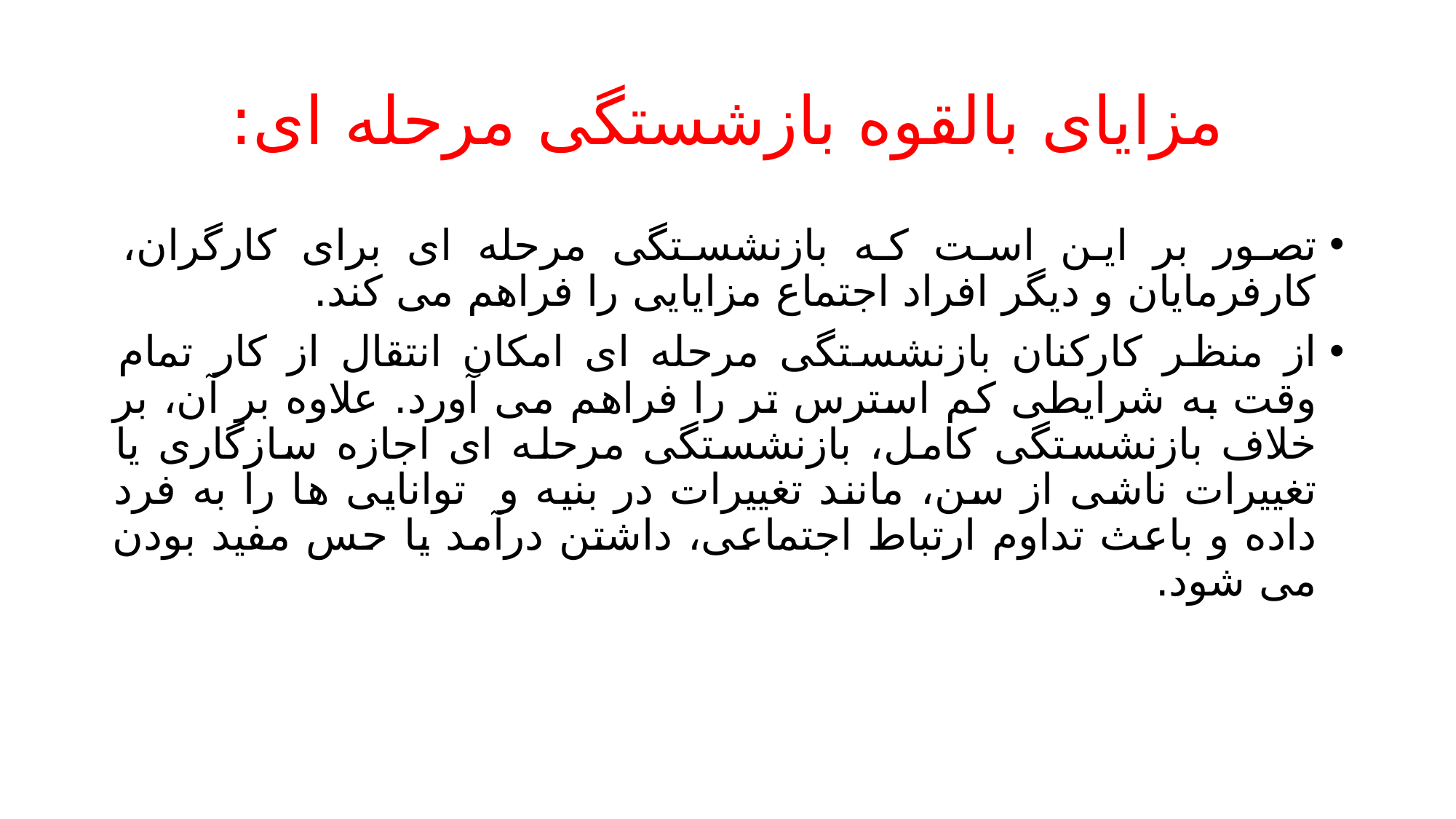

# مزایای بالقوه بازشستگی مرحله ای:
تصور بر این است که بازنشستگی مرحله ای برای کارگران، کارفرمایان و دیگر افراد اجتماع مزایایی را فراهم می کند.
از منظر کارکنان بازنشستگی مرحله ای امکان انتقال از کار تمام وقت به شرایطی کم استرس تر را فراهم می آورد. علاوه بر آن، بر خلاف بازنشستگی کامل، بازنشستگی مرحله ای اجازه سازگاری یا تغییرات ناشی از سن، مانند تغییرات در بنیه و  توانایی ها را به فرد داده و باعث تداوم ارتباط اجتماعی، داشتن درآمد یا حس مفید بودن می شود.